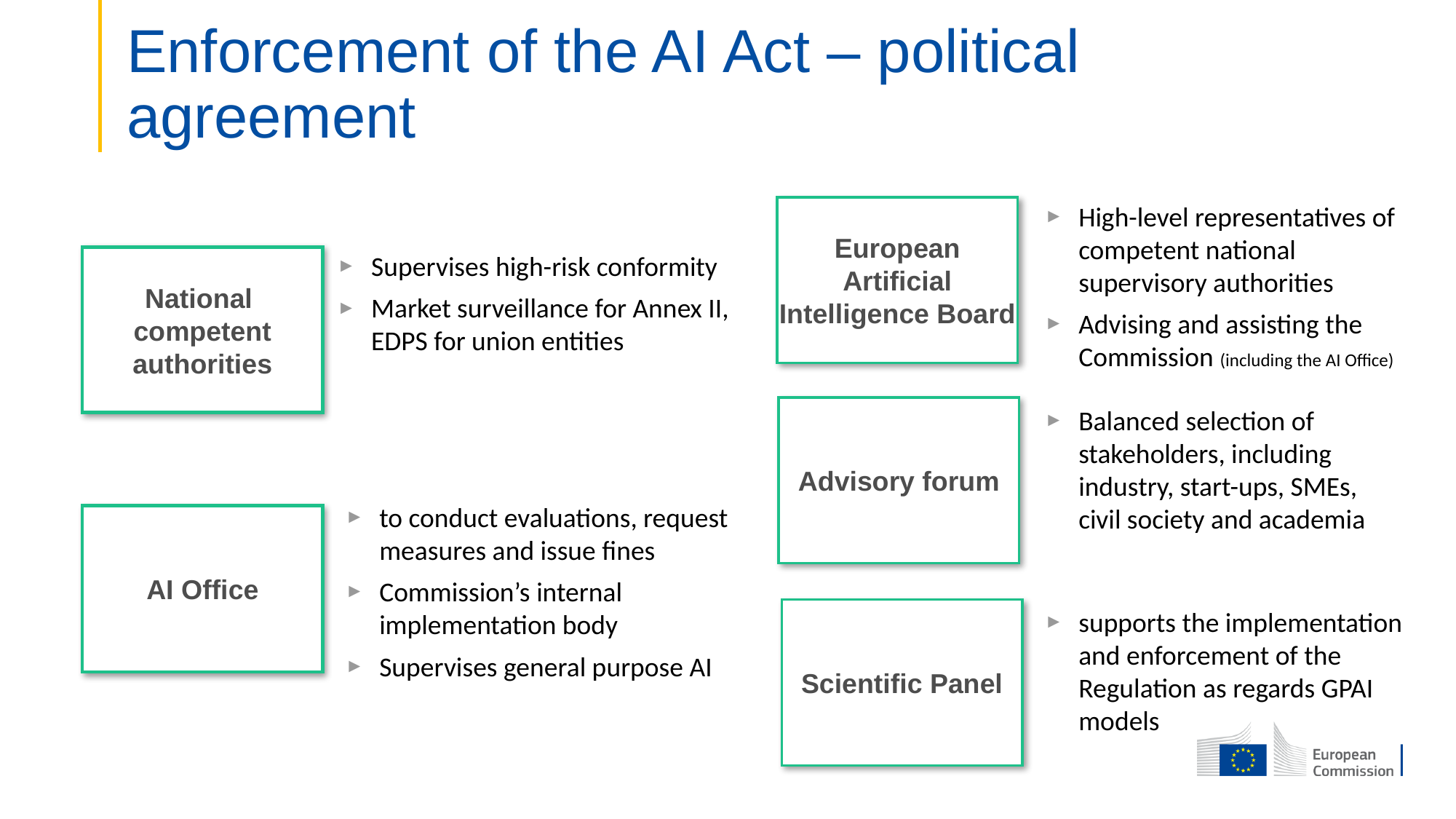

# Enforcement of the AI Act – political agreement
High-level representatives of competent national supervisory authorities
Advising and assisting the Commission (including the AI Office)
European Artificial Intelligence Board
Supervises high-risk conformity
Market surveillance for Annex II, EDPS for union entities

National
competent authorities
Advisory forum
Balanced selection of stakeholders, including  industry, start-ups, SMEs, civil society and academia

to conduct evaluations, request measures and issue fines
Commission’s internal implementation body
Supervises general purpose AI

AI Office
Scientific Panel
supports the implementation and enforcement of the Regulation as regards GPAI models